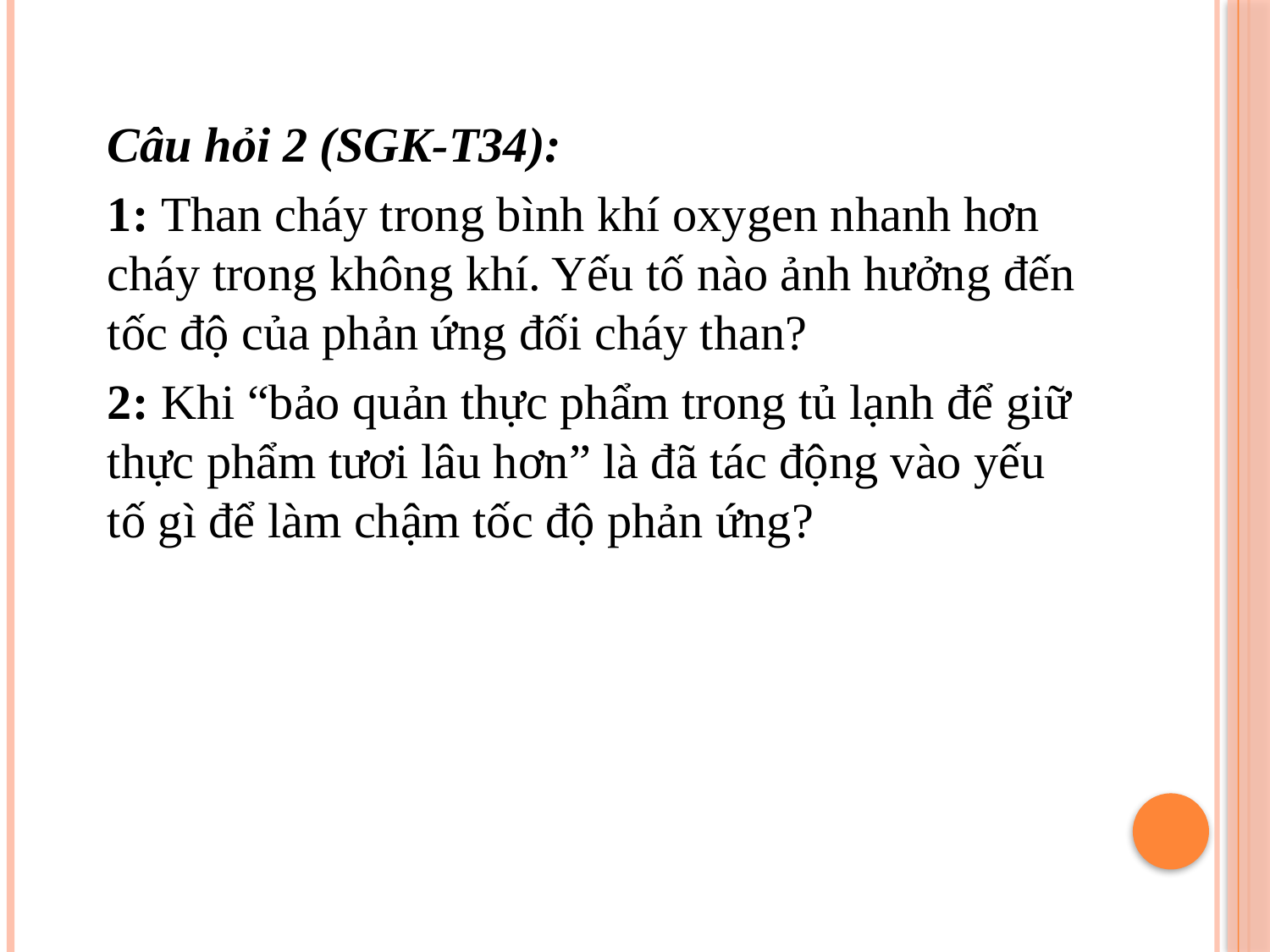

Câu hỏi 2 (SGK-T34):
1: Than cháy trong bình khí oxygen nhanh hơn cháy trong không khí. Yếu tố nào ảnh hưởng đến tốc độ của phản ứng đối cháy than?
2: Khi “bảo quản thực phẩm trong tủ lạnh để giữ thực phẩm tươi lâu hơn” là đã tác động vào yếu tố gì để làm chậm tốc độ phản ứng?